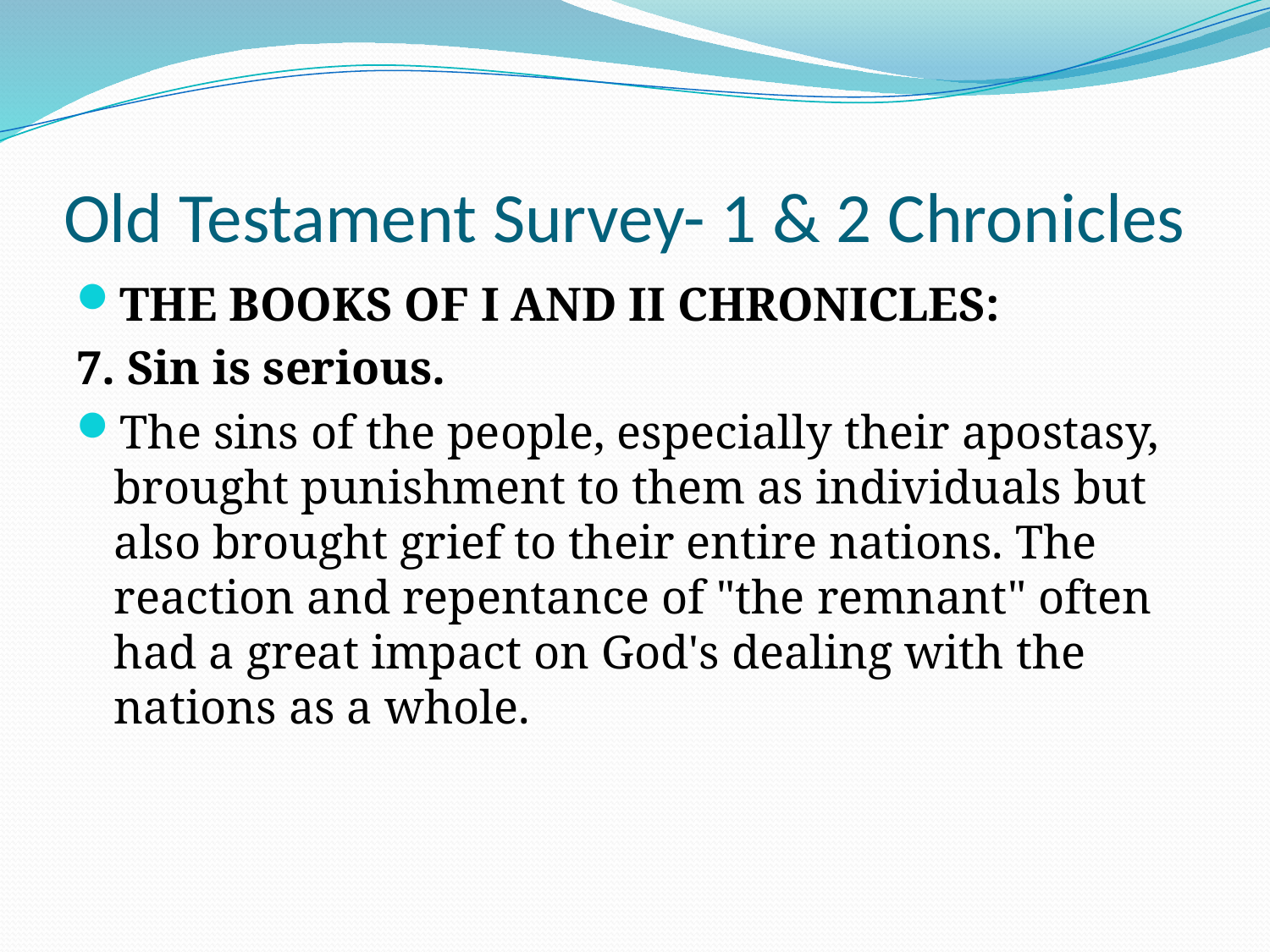

# Old Testament Survey- 1 & 2 Chronicles
THE BOOKS OF I AND II CHRONICLES:
7. Sin is serious.
The sins of the people, especially their apostasy, brought punishment to them as individuals but also brought grief to their entire nations. The reaction and repentance of "the remnant" often had a great impact on God's dealing with the nations as a whole.